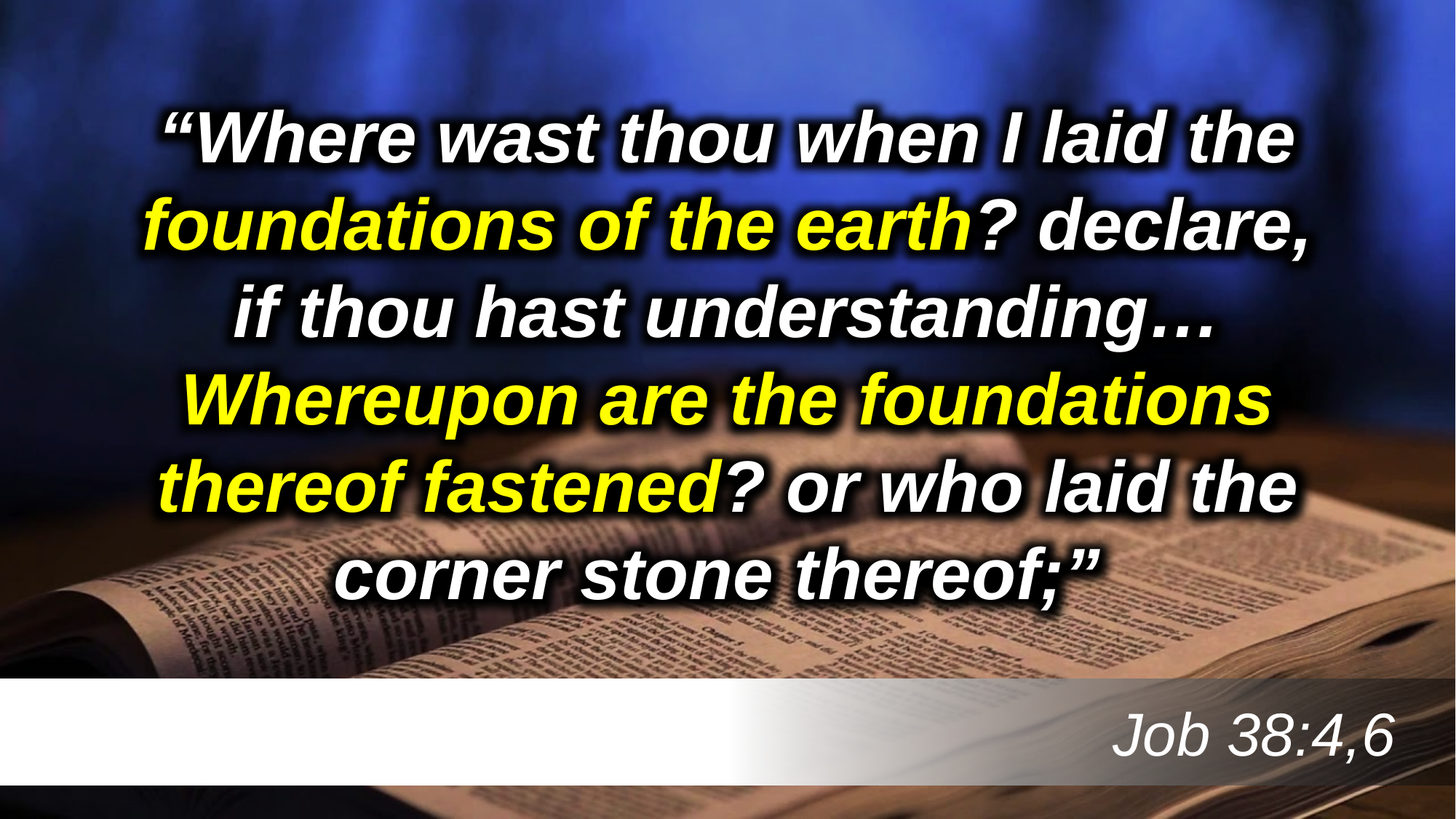

“Where wast thou when I laid the foundations of the earth? declare, if thou hast understanding… Whereupon are the foundations thereof fastened? or who laid the corner stone thereof;”

 Job 38:4,6